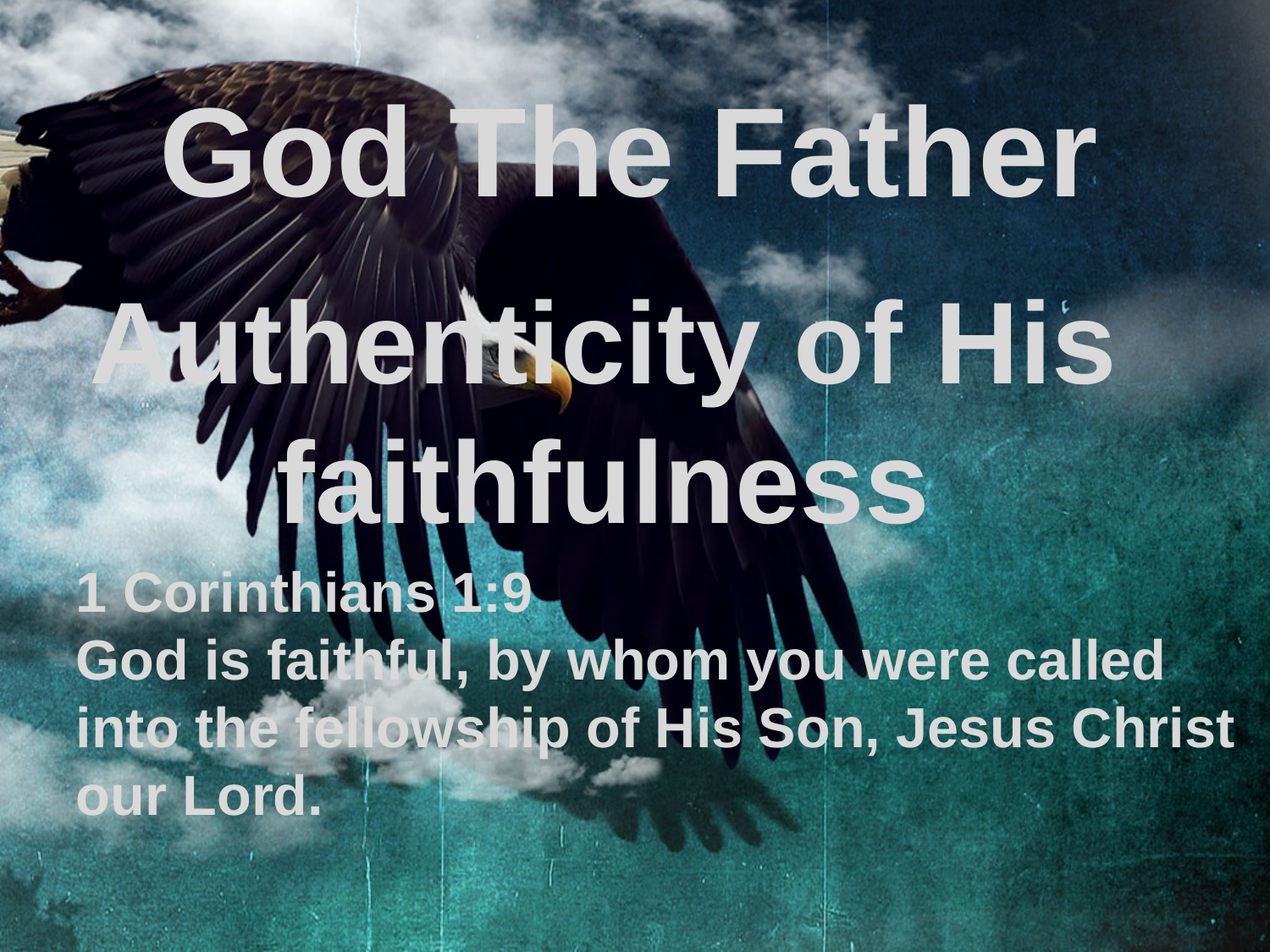

God The Father
# Authenticity of His faithfulness
1 Corinthians 1:9
God is faithful, by whom you were called into the fellowship of His Son, Jesus Christ our Lord.